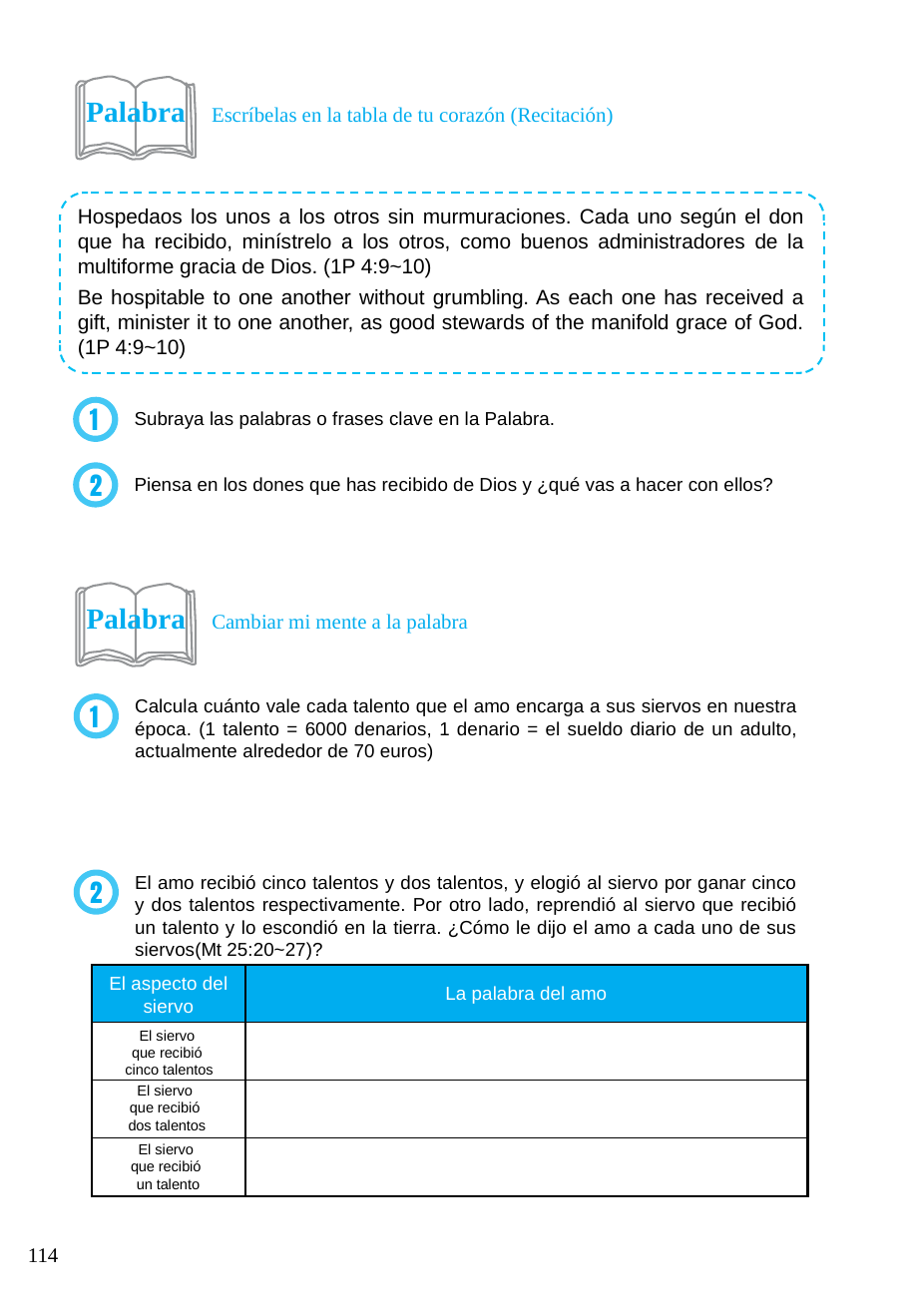

Palabra     Escríbelas en la tabla de tu corazón (Recitación)

Hospedaos los unos a los otros sin murmuraciones. Cada uno según el don que ha recibido, minístrelo a los otros, como buenos administradores de la multiforme gracia de Dios. (1P 4:9~10)

Be hospitable to one another without grumbling. As each one has received a gift, minister it to one another, as good stewards of the manifold grace of God. (1P 4:9~10)

Subraya las palabras o frases clave en la Palabra.
1

Piensa en los dones que has recibido de Dios y ¿qué vas a hacer con ellos?
2

Palabra     Cambiar mi mente a la palabra

Calcula cuánto vale cada talento que el amo encarga a sus siervos en nuestra época. (1 talento = 6000 denarios, 1 denario = el sueldo diario de un adulto, actualmente alrededor de 70 euros)

1

El amo recibió cinco talentos y dos talentos, y elogió al siervo por ganar cinco y dos talentos respectivamente. Por otro lado, reprendió al siervo que recibió un talento y lo escondió en la tierra. ¿Cómo le dijo el amo a cada uno de sus siervos(Mt 25:20~27)?

2
El aspecto del siervo

La palabra del amo
El siervo
que recibió
cinco talentos

El siervo
que recibió
dos talentos

El siervo
que recibió
un talento

114